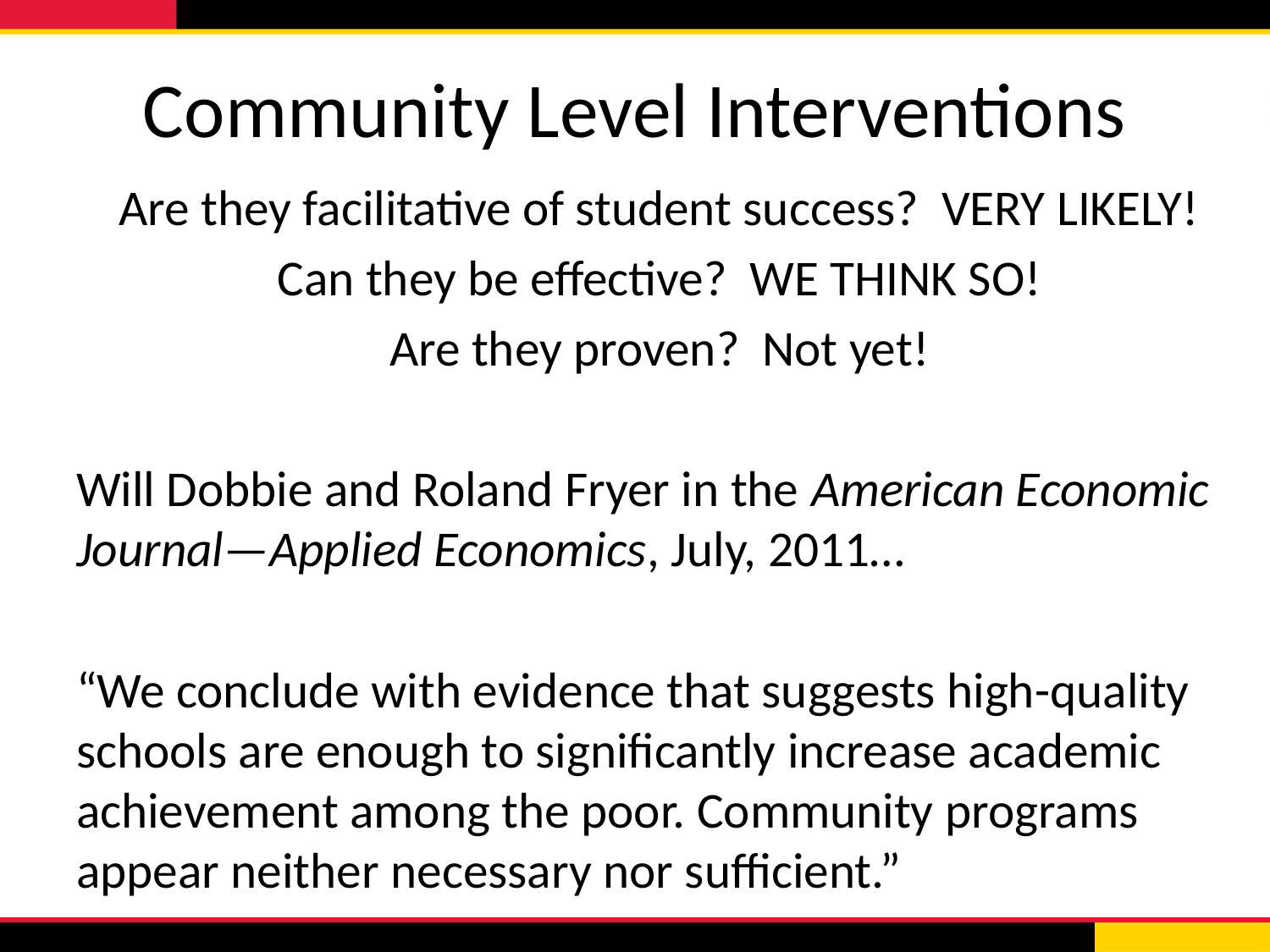

# Community Level Interventions
Are they facilitative of student success?  VERY LIKELY!
Can they be effective?  WE THINK SO!
Are they proven?  Not yet!

Will Dobbie and Roland Fryer in the American Economic Journal—Applied Economics, July, 2011…

“We conclude with evidence that suggests high-quality schools are enough to significantly increase academic achievement among the poor. Community programs appear neither necessary nor sufficient.”